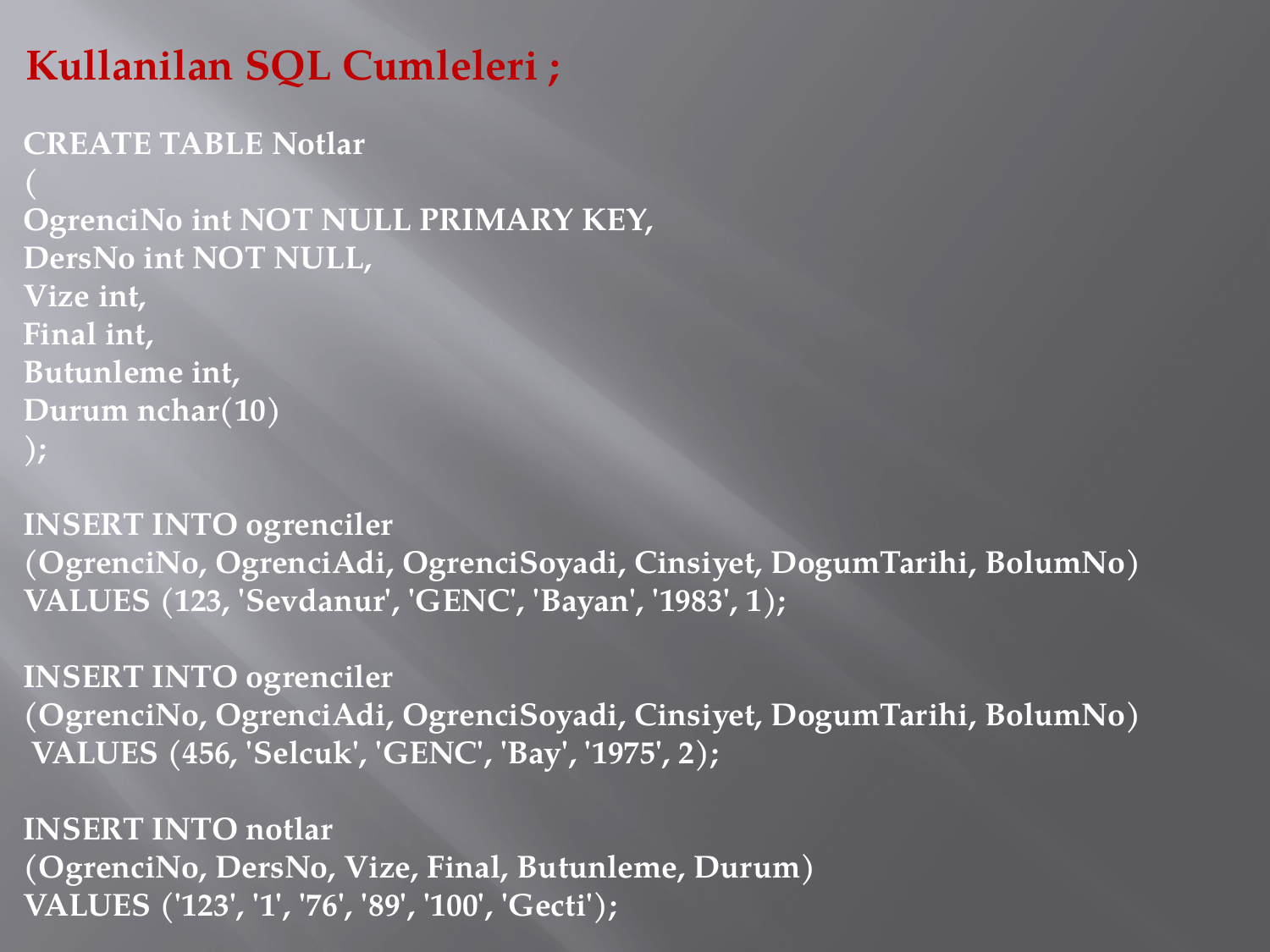

Kullanilan SQL Cumleleri ;
CREATE TABLE Notlar
(
OgrenciNo int NOT NULL PRIMARY KEY,
DersNo int NOT NULL,
Vize int,
Final int,
Butunleme int,
Durum nchar(10)
);
INSERT INTO ogrenciler
(OgrenciNo, OgrenciAdi, OgrenciSoyadi, Cinsiyet, DogumTarihi, BolumNo)
VALUES (123, 'Sevdanur', 'GENC', 'Bayan', '1983', 1);

INSERT INTO ogrenciler
(OgrenciNo, OgrenciAdi, OgrenciSoyadi, Cinsiyet, DogumTarihi, BolumNo)
 VALUES (456, 'Selcuk', 'GENC', 'Bay', '1975', 2);

INSERT INTO notlar
(OgrenciNo, DersNo, Vize, Final, Butunleme, Durum)
VALUES ('123', '1', '76', '89', '100', 'Gecti');